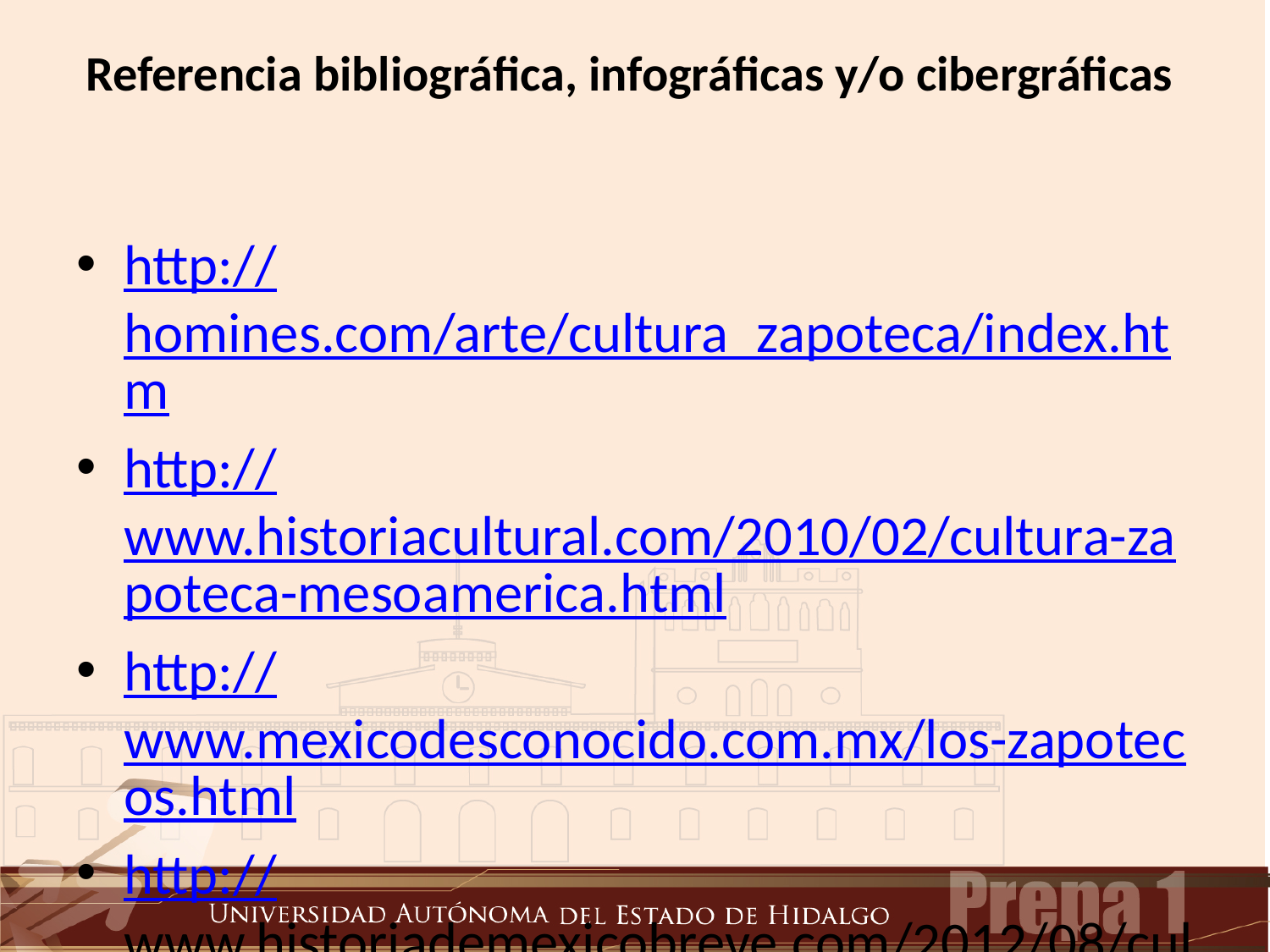

# Referencia bibliográfica, infográficas y/o cibergráficas
http://homines.com/arte/cultura_zapoteca/index.htm
http://www.historiacultural.com/2010/02/cultura-zapoteca-mesoamerica.html
http://www.mexicodesconocido.com.mx/los-zapotecos.html
http://www.historiademexicobreve.com/2012/08/cultura-zapoteca.html